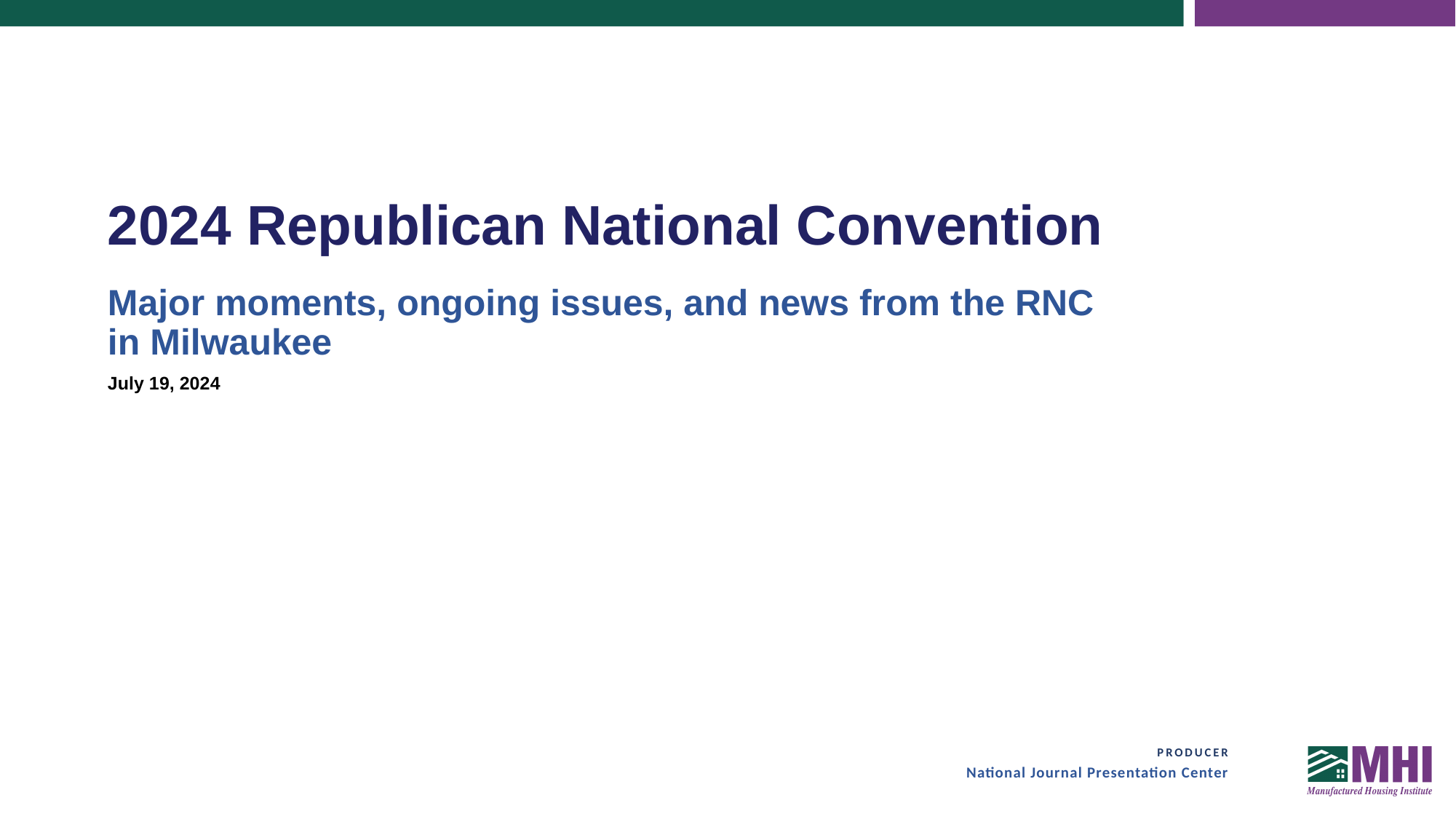

# 2024 Republican National Convention
Major moments, ongoing issues, and news from the RNC in Milwaukee
July 19, 2024
PRODUCER
National Journal Presentation Center